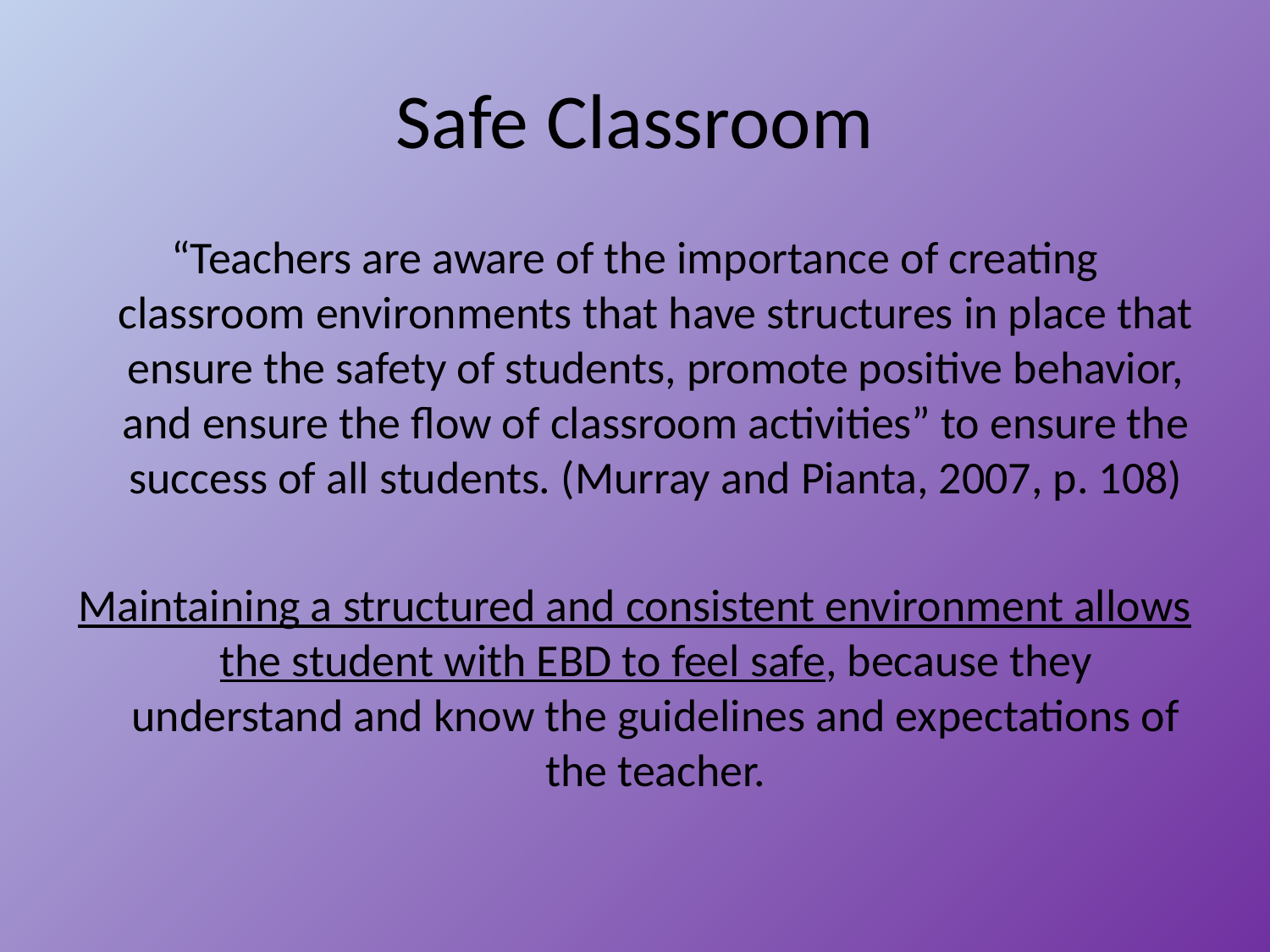

# Safe Classroom
“Teachers are aware of the importance of creating classroom environments that have structures in place that ensure the safety of students, promote positive behavior, and ensure the flow of classroom activities” to ensure the success of all students. (Murray and Pianta, 2007, p. 108)

Maintaining a structured and consistent environment allows the student with EBD to feel safe, because they understand and know the guidelines and expectations of the teacher.